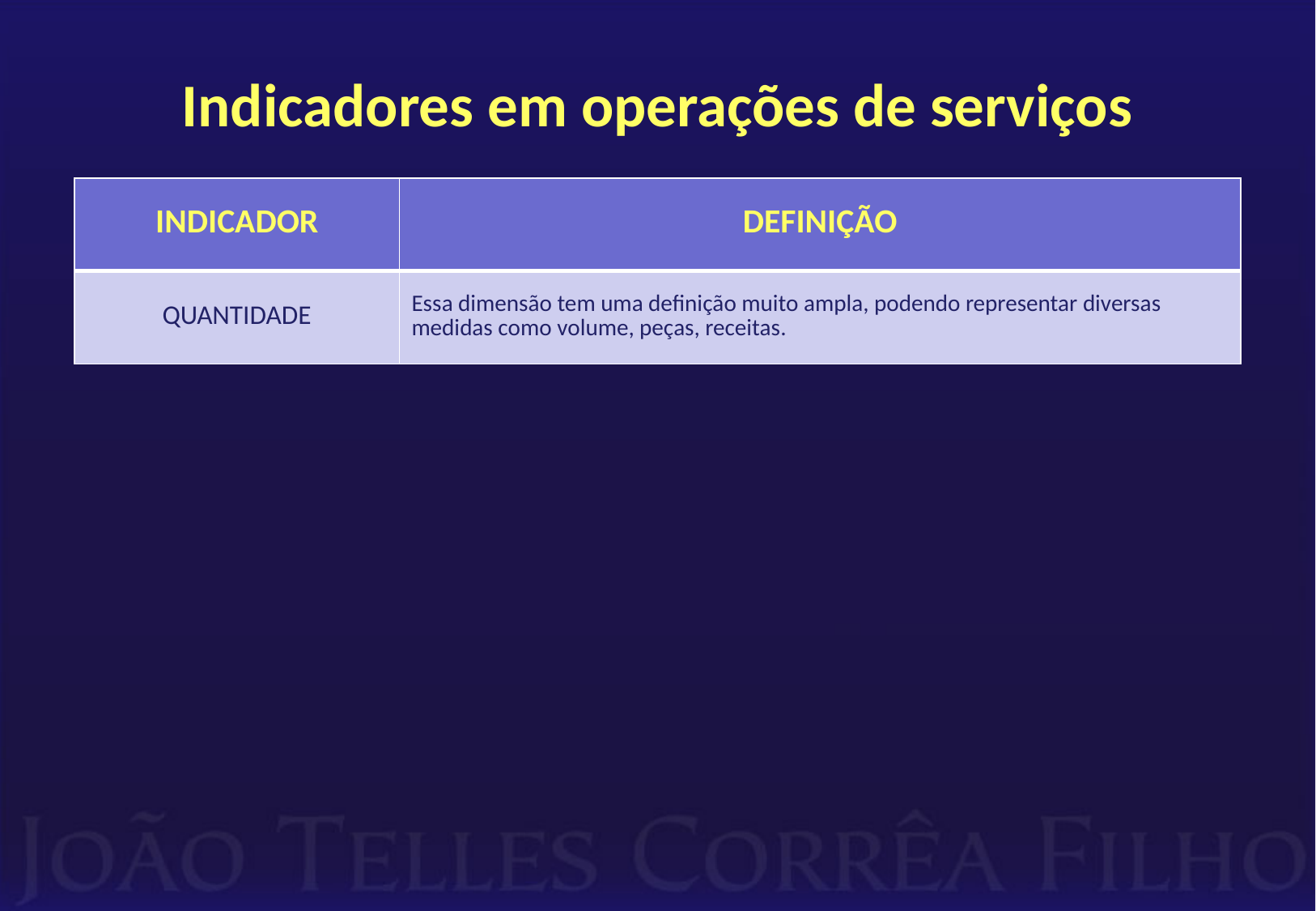

# Indicadores em operações de serviços
| INDICADOR | DEFINIÇÃO |
| --- | --- |
| QUANTIDADE | Essa dimensão tem uma definição muito ampla, podendo representar diversas medidas como volume, peças, receitas. |